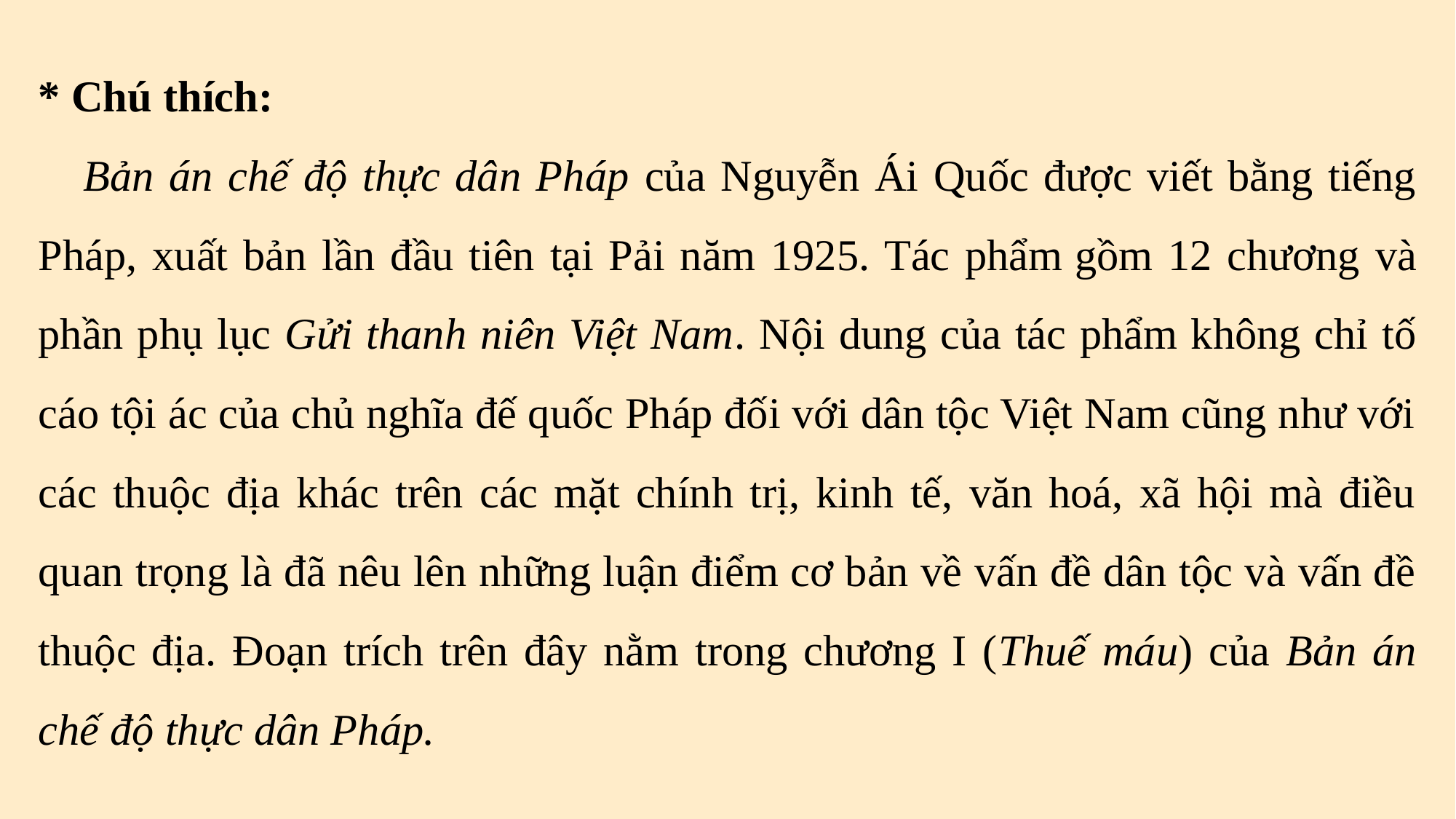

* Chú thích:
   Bản án chế độ thực dân Pháp của Nguyễn Ái Quốc được viết bằng tiếng Pháp, xuất bản lần đầu tiên tại Pải năm 1925. Tác phẩm gồm 12 chương và phần phụ lục Gửi thanh niên Việt Nam. Nội dung của tác phẩm không chỉ tố cáo tội ác của chủ nghĩa đế quốc Pháp đối với dân tộc Việt Nam cũng như với các thuộc địa khác trên các mặt chính trị, kinh tế, văn hoá, xã hội mà điều quan trọng là đã nêu lên những luận điểm cơ bản về vấn đề dân tộc và vấn đề thuộc địa. Đoạn trích trên đây nằm trong chương I (Thuế máu) của Bản án chế độ thực dân Pháp.